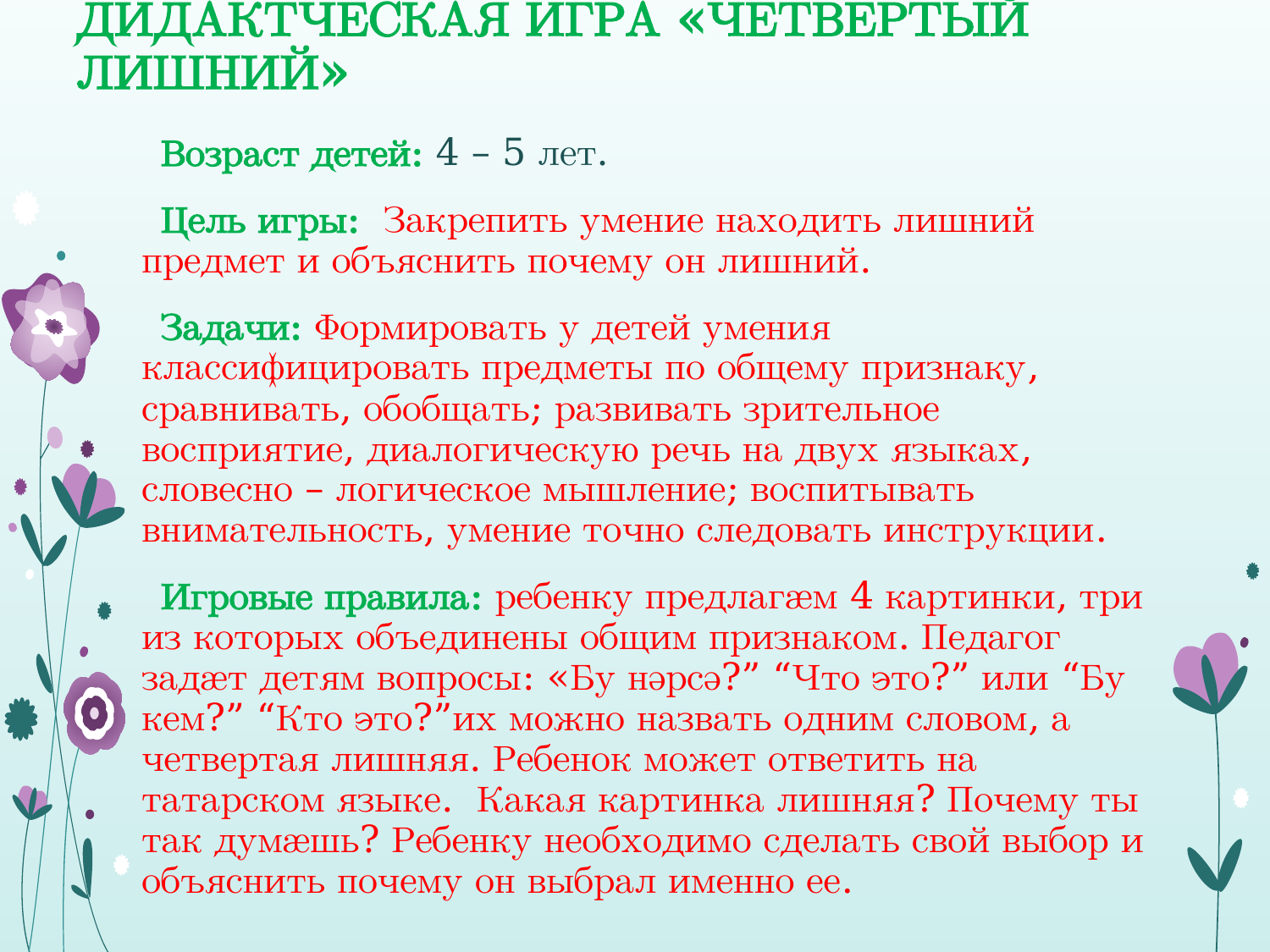

# ДИДАКТЧЕСКАЯ ИГРА «ЧЕТВЕРТЫЙ ЛИШНИЙ»
    Возраст детей: 4 – 5 лет.
    Цель игры:  Закрепить умение находить лишний предмет и объяснить почему он лишний.
    Задачи: Формировать у детей умения классифицировать предметы по общему признаку, сравнивать, обобщать; развивать зрительное восприятие, диалогическую речь на двух языках, словесно – логическое мышление; воспитывать внимательность, умение точно следовать инструкции.
    Игровые правила: ребенку предлагаем 4 картинки, три из которых объединены общим признаком. Педагог задает детям вопросы: «Бу нәрсә?” “Что это?” или “Бу кем?” “Кто это?”их можно назвать одним словом, а четвертая лишняя. Ребенок может ответить на татарском языке.  Какая картинка лишняя? Почему ты так думаешь? Ребенку необходимо сделать свой выбор и объяснить почему он выбрал именно ее.